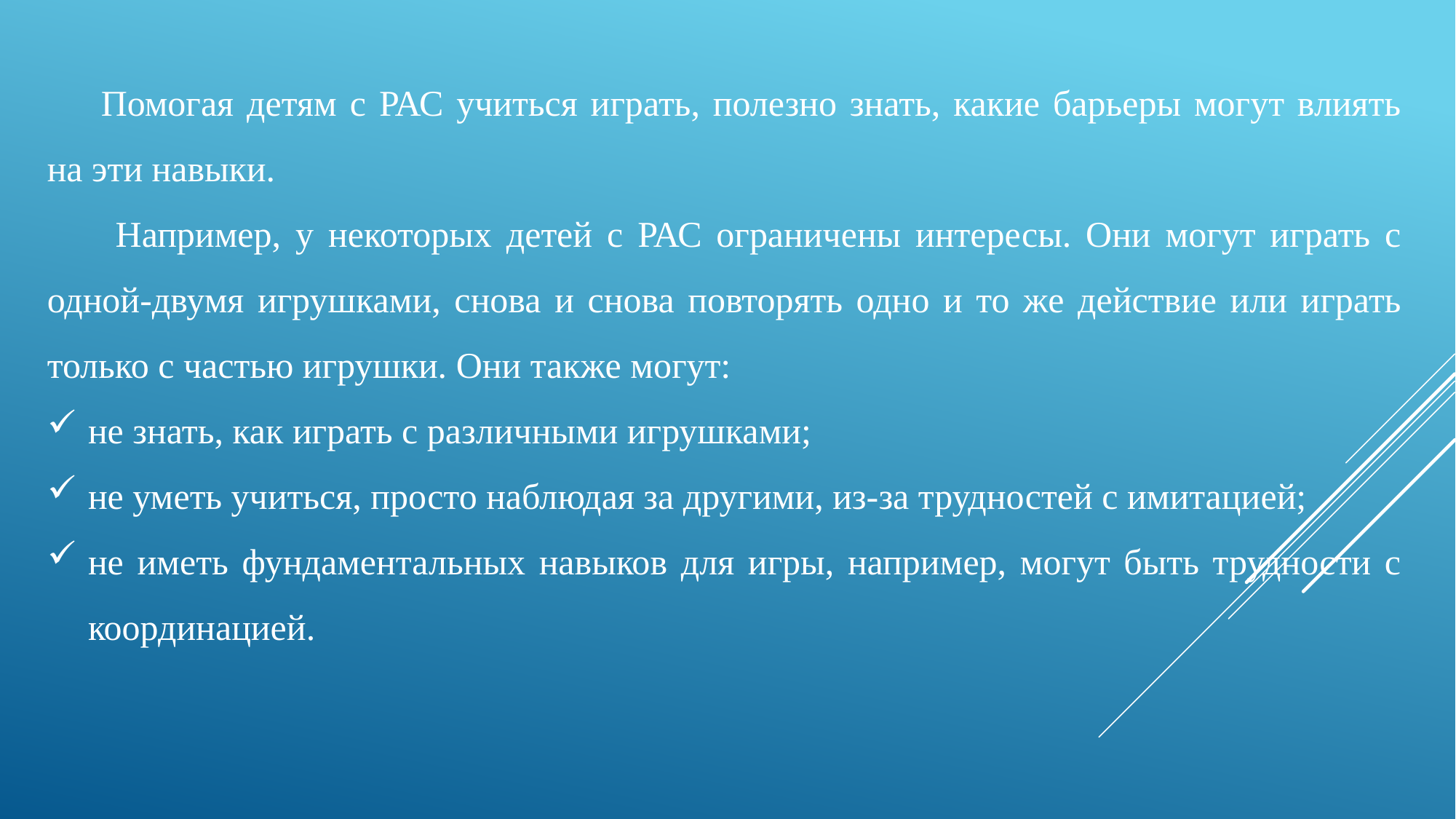

Помогая детям с РАС учиться играть, полезно знать, какие барьеры могут влиять на эти навыки.
 Например, у некоторых детей с РАС ограничены интересы. Они могут играть с одной-двумя игрушками, снова и снова повторять одно и то же действие или играть только с частью игрушки. Они также могут:
не знать, как играть с различными игрушками;
не уметь учиться, просто наблюдая за другими, из-за трудностей с имитацией;
не иметь фундаментальных навыков для игры, например, могут быть трудности с координацией.